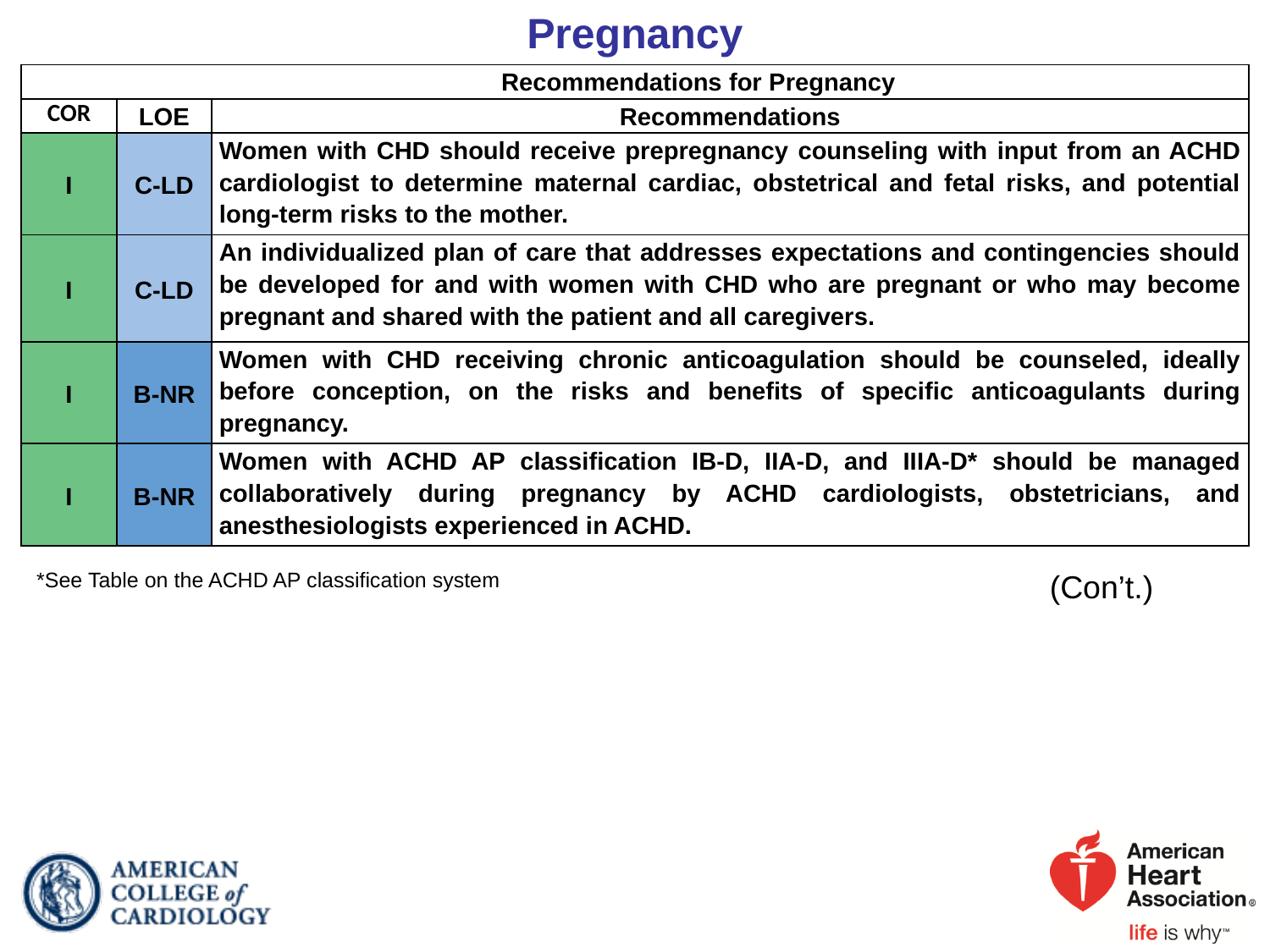

# Pregnancy
| Recommendations for Pregnancy |  |  |
| --- | --- | --- |
| COR | LOE | Recommendations |
| I | C-LD | Women with CHD should receive prepregnancy counseling with input from an ACHD cardiologist to determine maternal cardiac, obstetrical and fetal risks, and potential long-term risks to the mother. |
| I | C-LD | An individualized plan of care that addresses expectations and contingencies should be developed for and with women with CHD who are pregnant or who may become pregnant and shared with the patient and all caregivers. |
| I | B-NR | Women with CHD receiving chronic anticoagulation should be counseled, ideally before conception, on the risks and benefits of specific anticoagulants during pregnancy. |
| I | B-NR | Women with ACHD AP classification IB-D, IIA-D, and IIIA-D\* should be managed collaboratively during pregnancy by ACHD cardiologists, obstetricians, and anesthesiologists experienced in ACHD. |
*See Table on the ACHD AP classification system
(Con’t.)